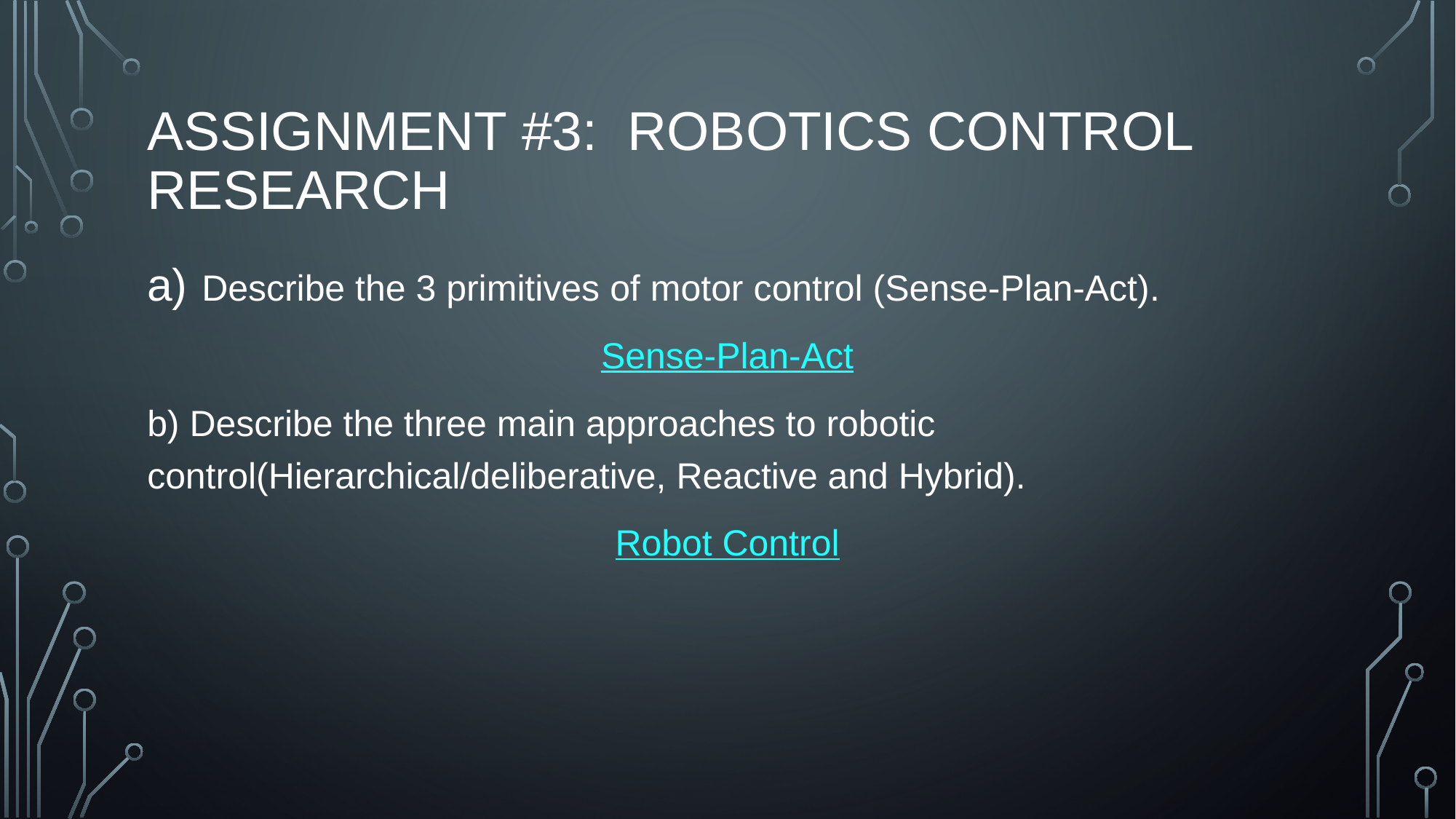

# Assignment #3:  Robotics Control Research
Describe the 3 primitives of motor control (Sense-Plan-Act).
Sense-Plan-Act
b) Describe the three main approaches to robotic control(Hierarchical/deliberative, Reactive and Hybrid).
Robot Control